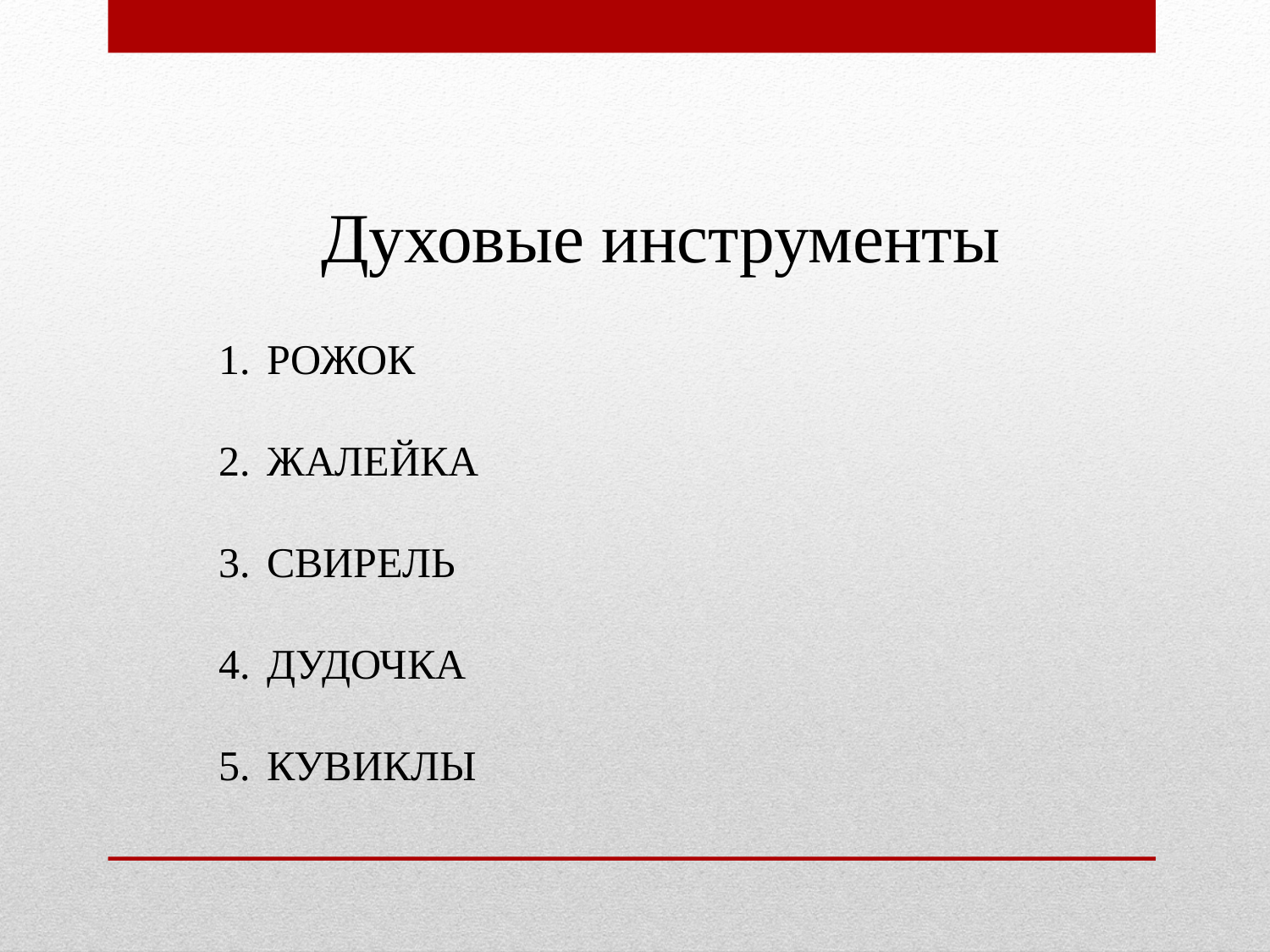

Духовые инструменты
РОЖОК

ЖАЛЕЙКА

СВИРЕЛЬ

ДУДОЧКА

КУВИКЛЫ